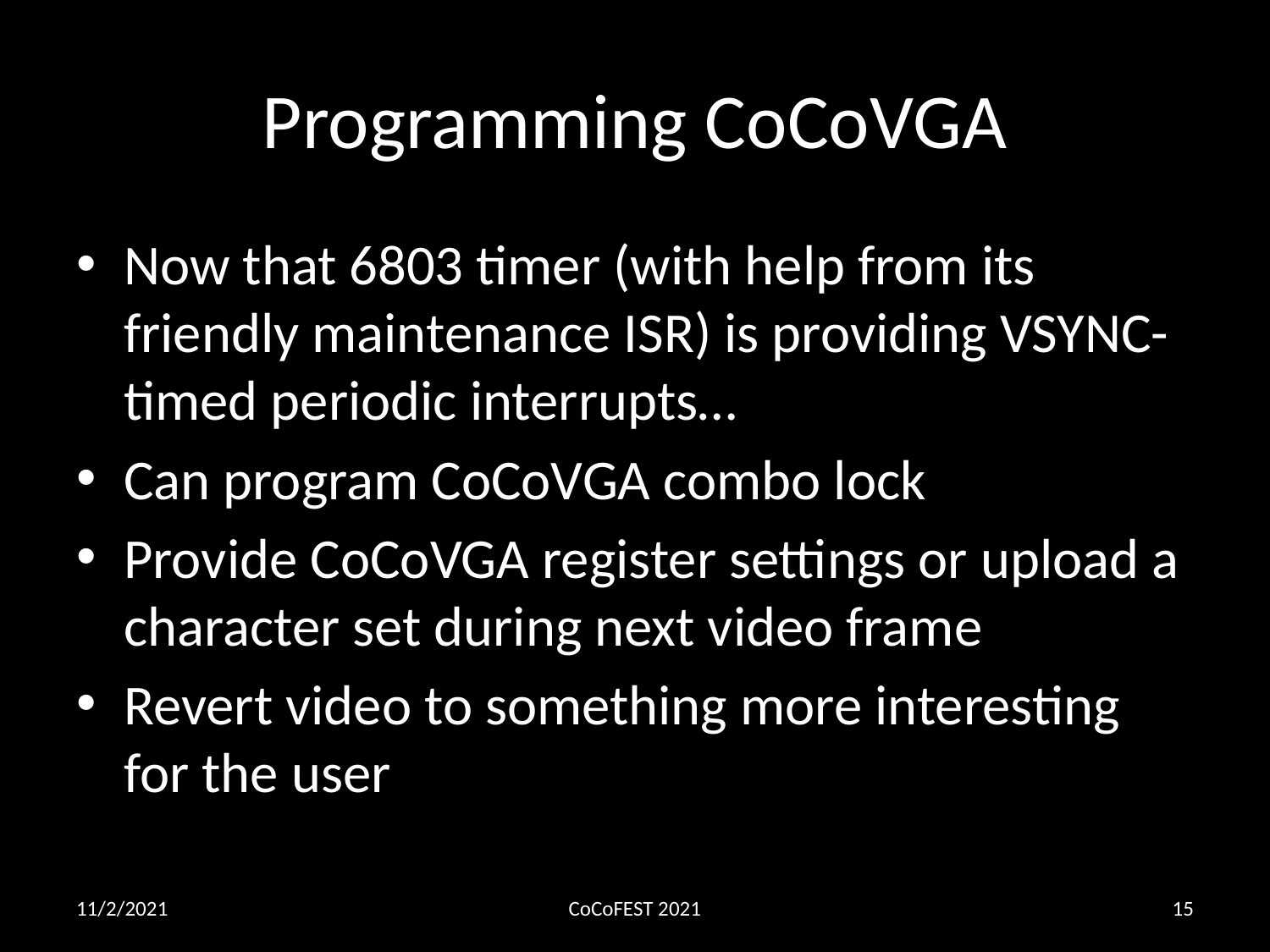

# Programming CoCoVGA
Now that 6803 timer (with help from its friendly maintenance ISR) is providing VSYNC-timed periodic interrupts…
Can program CoCoVGA combo lock
Provide CoCoVGA register settings or upload a character set during next video frame
Revert video to something more interesting for the user
11/2/2021
CoCoFEST 2021
15